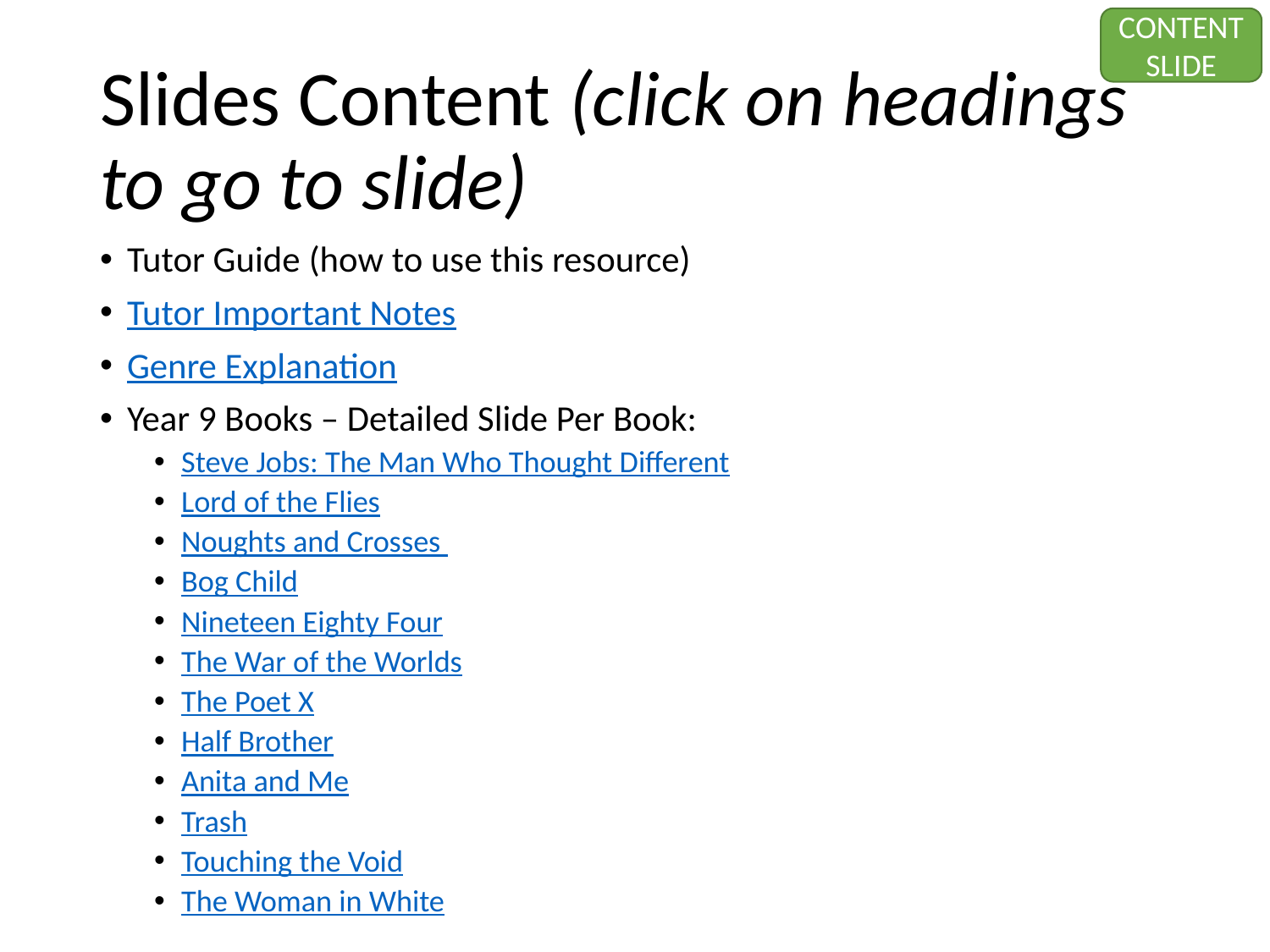

# Slides Content (click on headings to go to slide)
Tutor Guide (how to use this resource)
Tutor Important Notes
Genre Explanation
Year 9 Books – Detailed Slide Per Book:
Steve Jobs: The Man Who Thought Different
Lord of the Flies
Noughts and Crosses
Bog Child
Nineteen Eighty Four
The War of the Worlds
The Poet X
Half Brother
Anita and Me
Trash
Touching the Void
The Woman in White